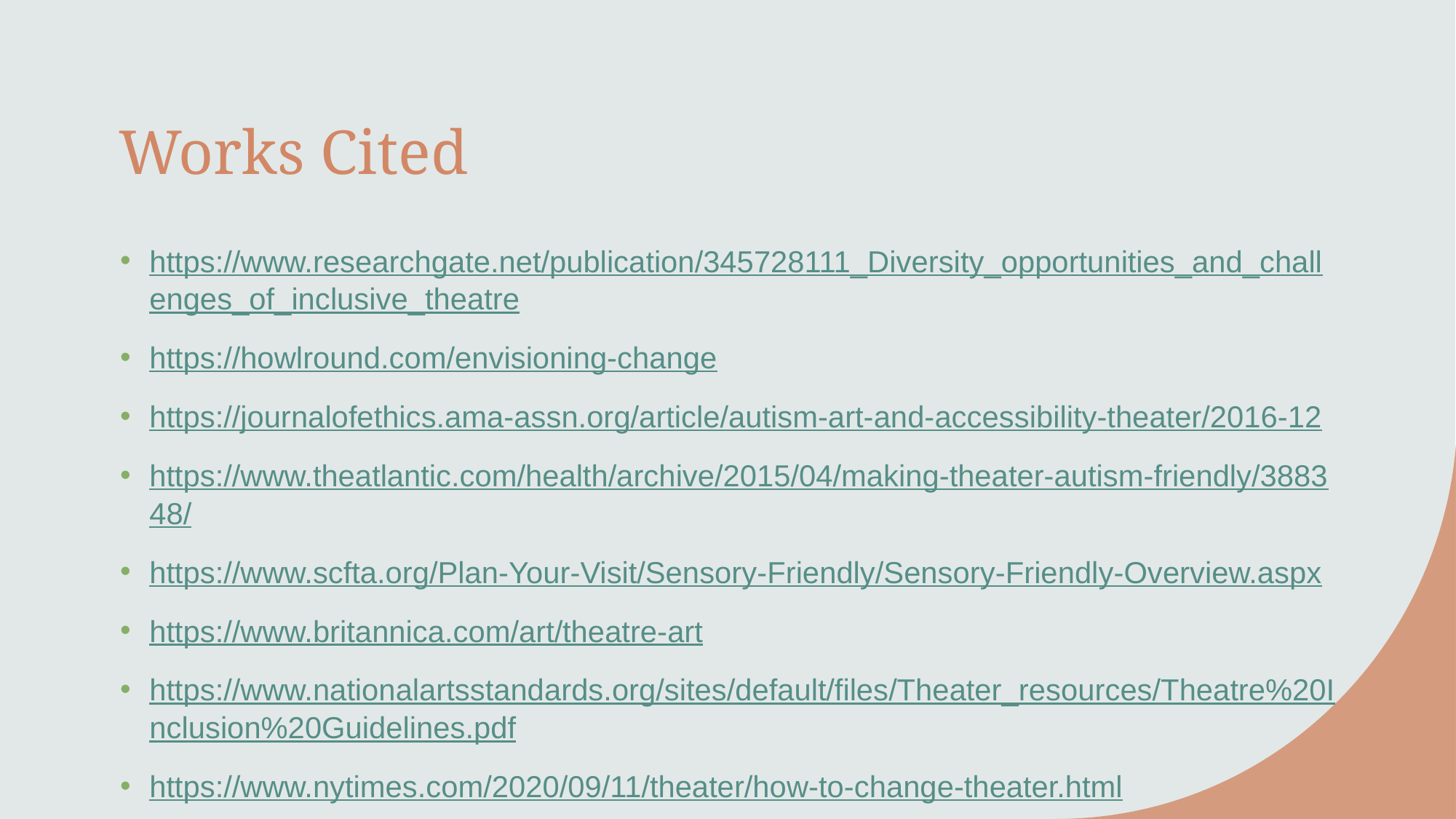

# Works Cited
https://www.researchgate.net/publication/345728111_Diversity_opportunities_and_challenges_of_inclusive_theatre
https://howlround.com/envisioning-change
https://journalofethics.ama-assn.org/article/autism-art-and-accessibility-theater/2016-12
https://www.theatlantic.com/health/archive/2015/04/making-theater-autism-friendly/388348/
https://www.scfta.org/Plan-Your-Visit/Sensory-Friendly/Sensory-Friendly-Overview.aspx
https://www.britannica.com/art/theatre-art
https://www.nationalartsstandards.org/sites/default/files/Theater_resources/Theatre%20Inclusion%20Guidelines.pdf
https://www.nytimes.com/2020/09/11/theater/how-to-change-theater.html
https://www.independent.co.uk/arts-entertainment/theatre-dance/features/theatre-uk-diabled-access-covid-b1852893.html